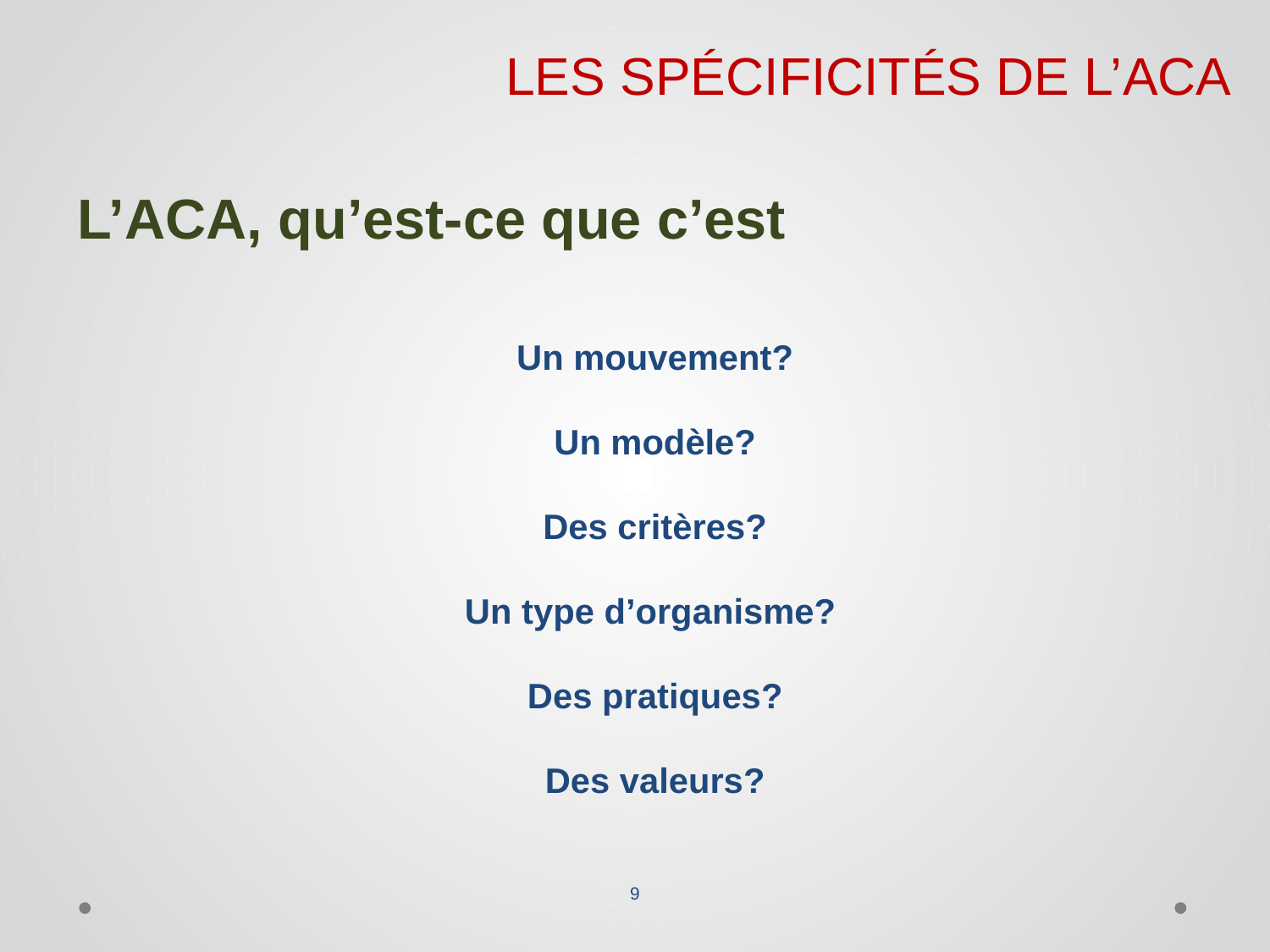

LES SPÉCIFICITÉS DE L’ACA
L’ACA, qu’est-ce que c’est

Un mouvement?
Un modèle?
Des critères?
Un type d’organisme?
Des pratiques?
Des valeurs?
9